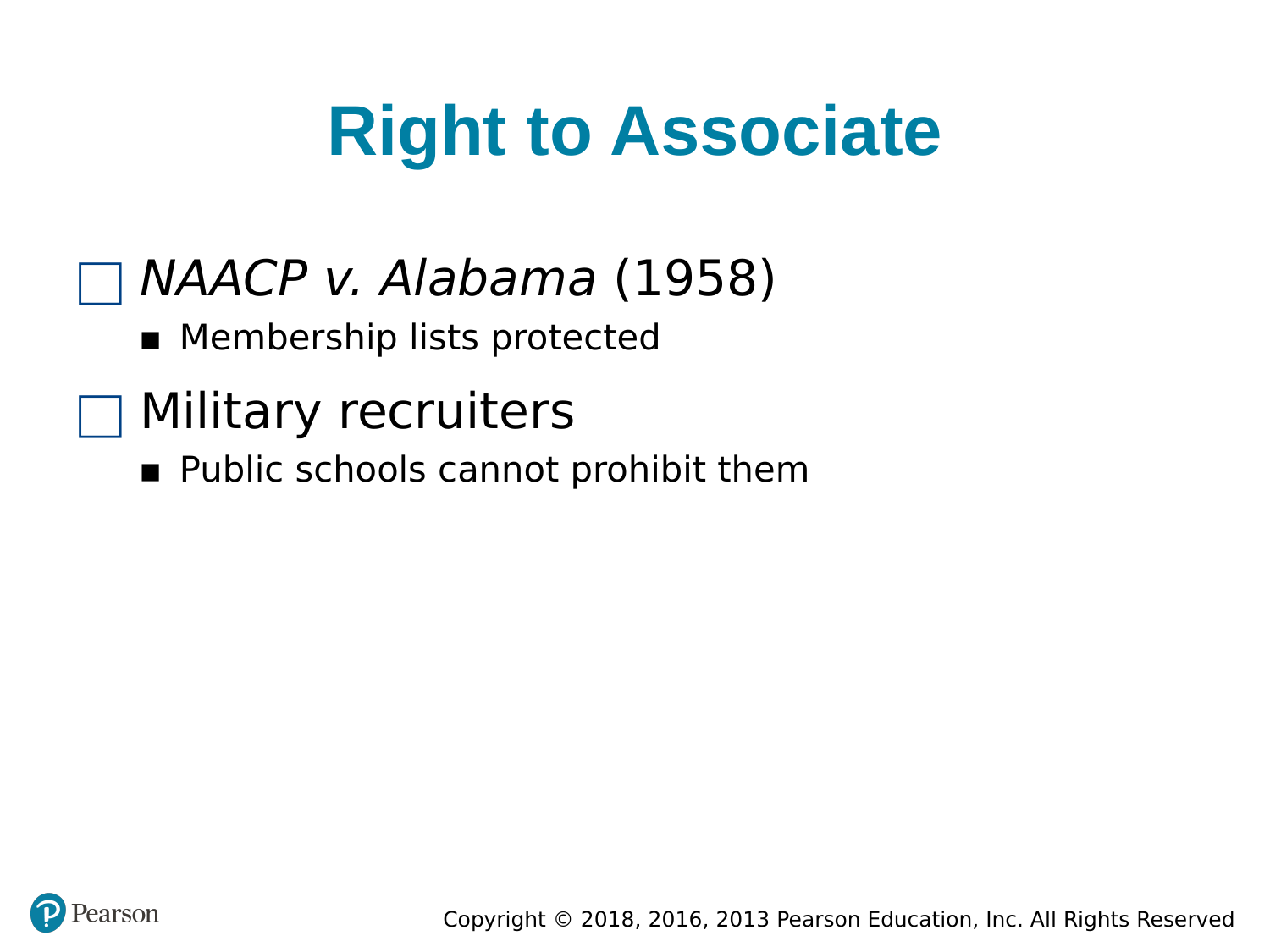

# Right to Associate
NAACP v. Alabama (1958)
Membership lists protected
Military recruiters
Public schools cannot prohibit them